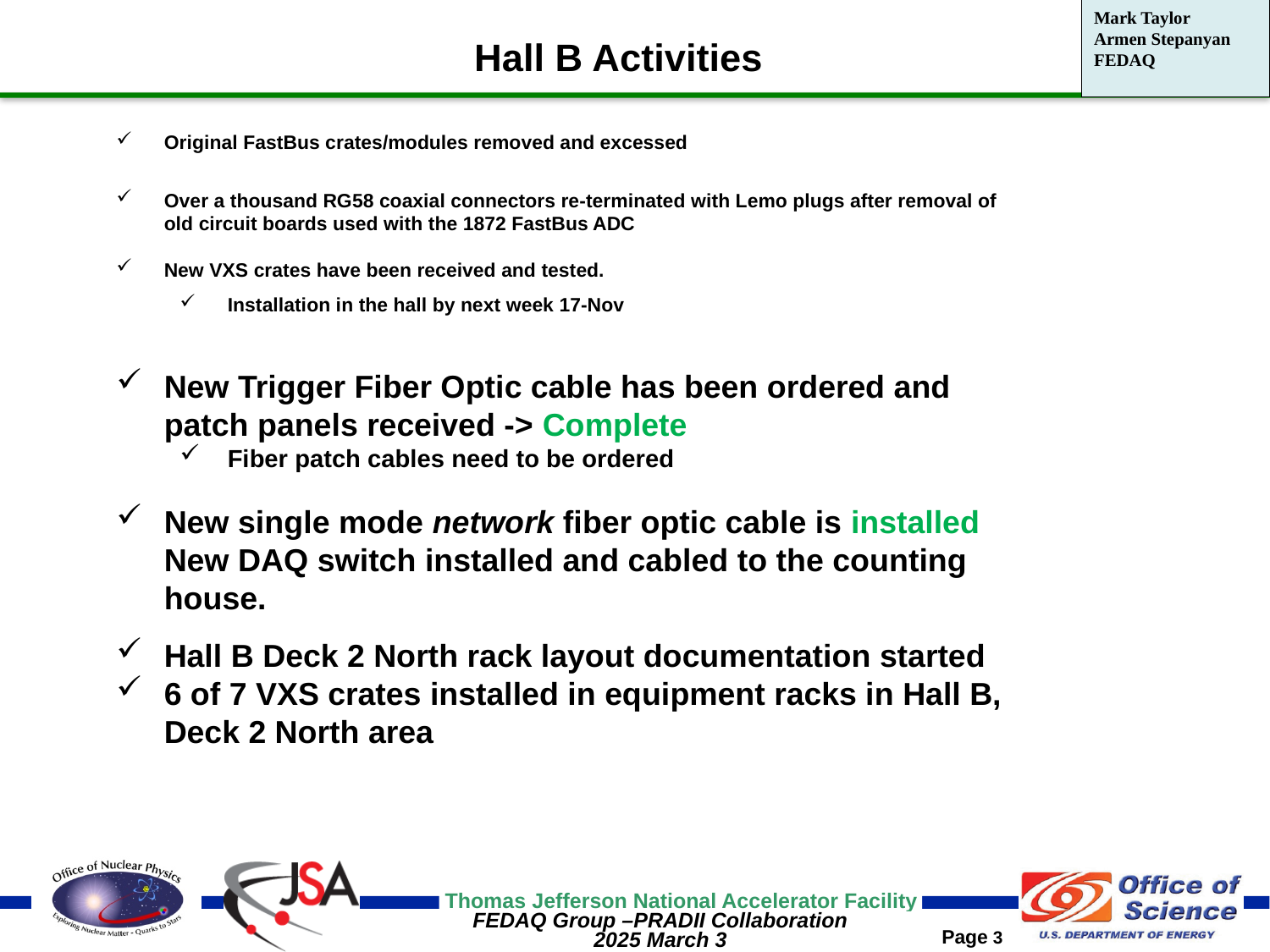

Mark Taylor
Armen Stepanyan
FEDAQ

Hall B Activities
Original FastBus crates/modules removed and excessed

Over a thousand RG58 coaxial connectors re-terminated with Lemo plugs after removal of old circuit boards used with the 1872 FastBus ADC

New VXS crates have been received and tested.
Installation in the hall by next week 17-Nov

New Trigger Fiber Optic cable has been ordered and patch panels received -> Complete
Fiber patch cables need to be ordered

New single mode network fiber optic cable is installed  New DAQ switch installed and cabled to the counting house.
Hall B Deck 2 North rack layout documentation started
6 of 7 VXS crates installed in equipment racks in Hall B, Deck 2 North area

128 channels
Base board
To GEM
VMM
FPGA
VTRx
(rad hard)
VMM
MGT power mezzanine
FPGA power mezzanine
VMM power mezzanine
50 mm x 215 mm